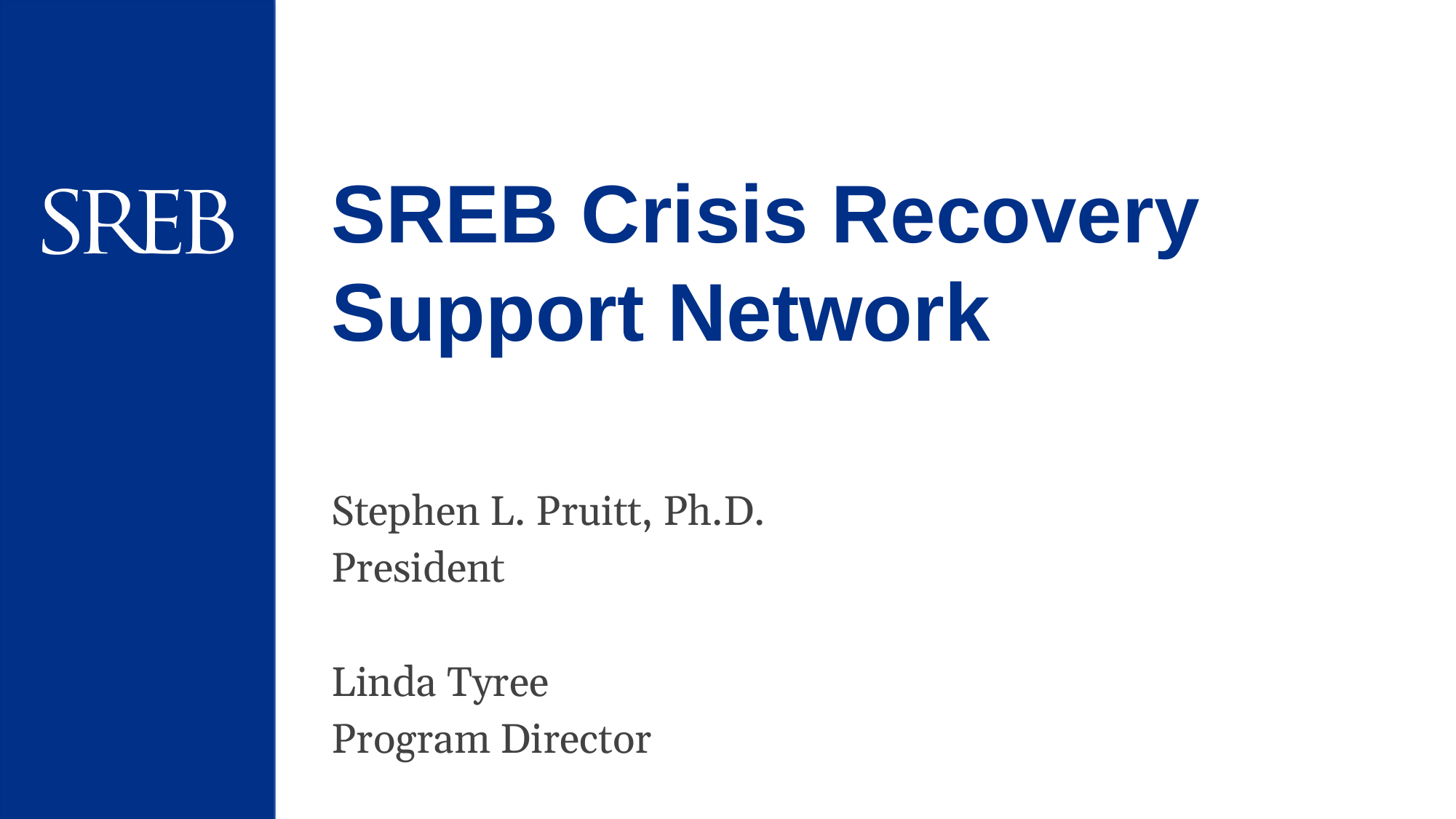

# SREB Crisis Recovery Support Network

Stephen L. Pruitt, Ph.D.
President

Linda Tyree
Program Director